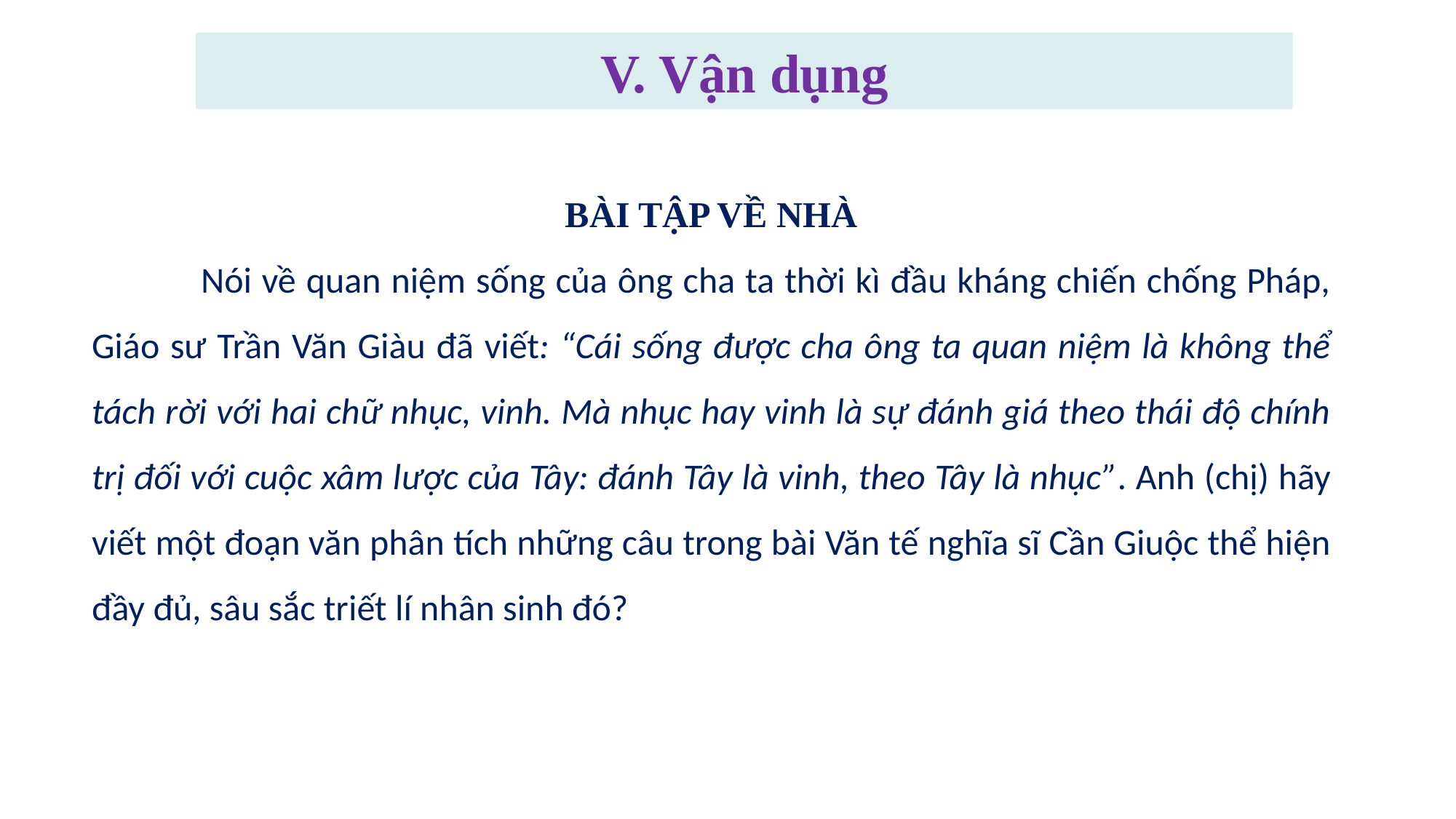

V. Vận dụng
BÀI TẬP VỀ NHÀ
	Nói về quan niệm sống của ông cha ta thời kì đầu kháng chiến chống Pháp, Giáo sư Trần Văn Giàu đã viết: “Cái sống được cha ông ta quan niệm là không thể tách rời với hai chữ nhục, vinh. Mà nhục hay vinh là sự đánh giá theo thái độ chính trị đối với cuộc xâm lược của Tây: đánh Tây là vinh, theo Tây là nhục”. Anh (chị) hãy viết một đoạn văn phân tích những câu trong bài Văn tế nghĩa sĩ Cần Giuộc thể hiện đầy đủ, sâu sắc triết lí nhân sinh đó?